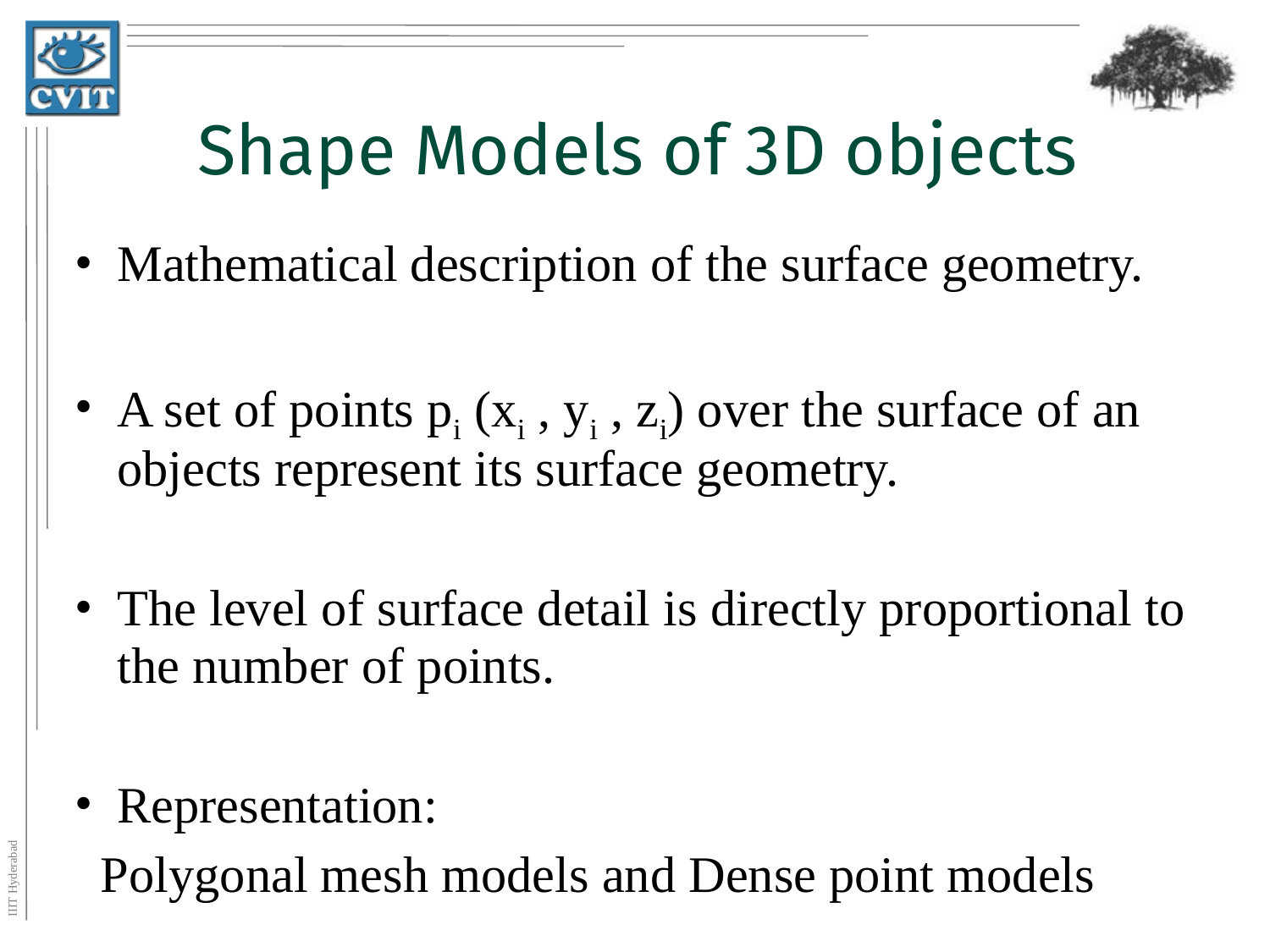

# Shape Models of 3D objects
Mathematical description of the surface geometry.

A set of points pi (xi , yi , zi) over the surface of an objects represent its surface geometry.

The level of surface detail is directly proportional to the number of points.

Representation:
  Polygonal mesh models and Dense point models